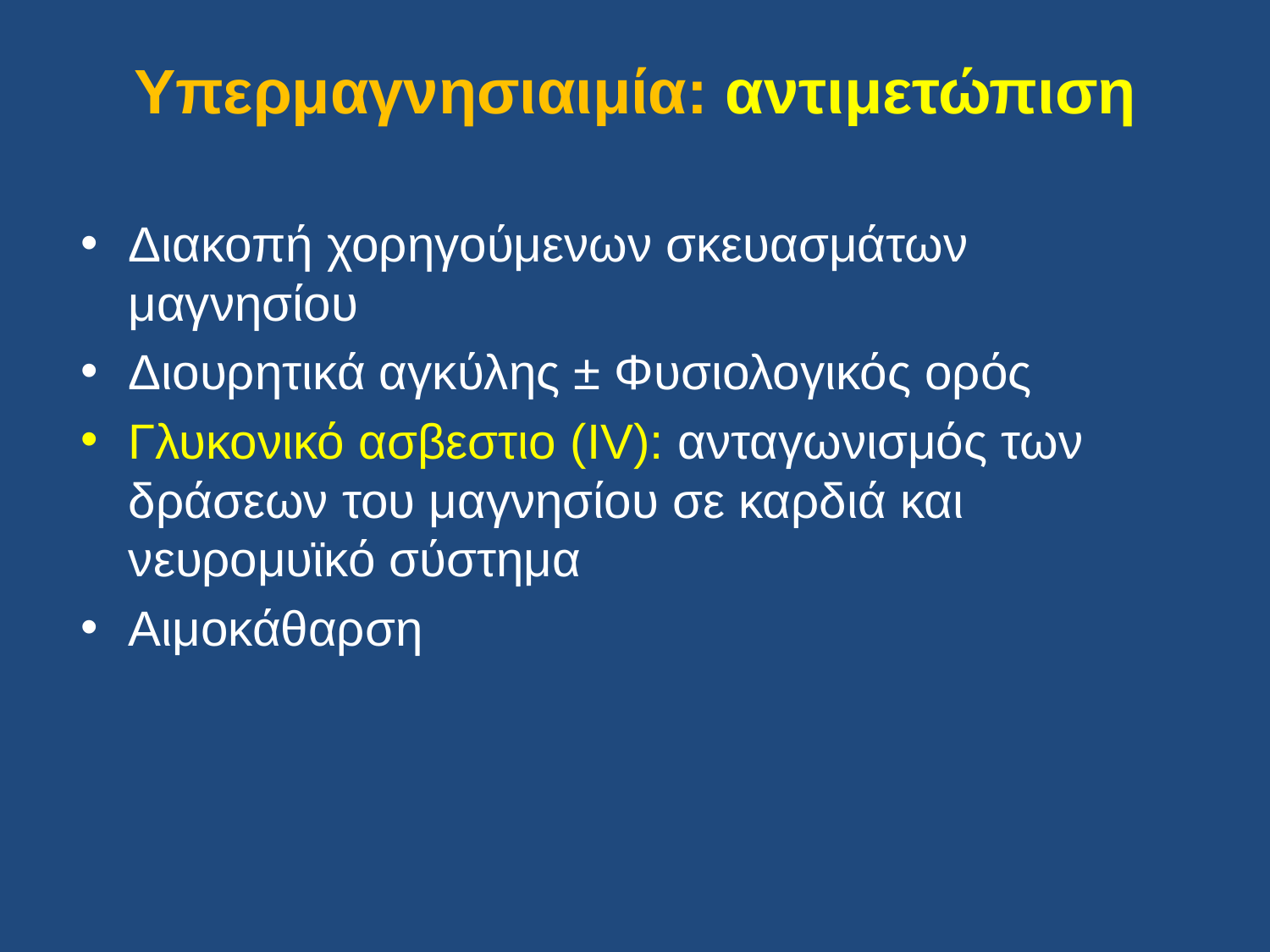

# Υπερμαγνησιαιμία: αντιμετώπιση
Διακοπή χορηγούμενων σκευασμάτων μαγνησίου
Διουρητικά αγκύλης ± Φυσιολογικός ορός
Γλυκονικό ασβεστιο (IV): ανταγωνισμός των δράσεων του μαγνησίου σε καρδιά και νευρομυϊκό σύστημα
Αιμοκάθαρση